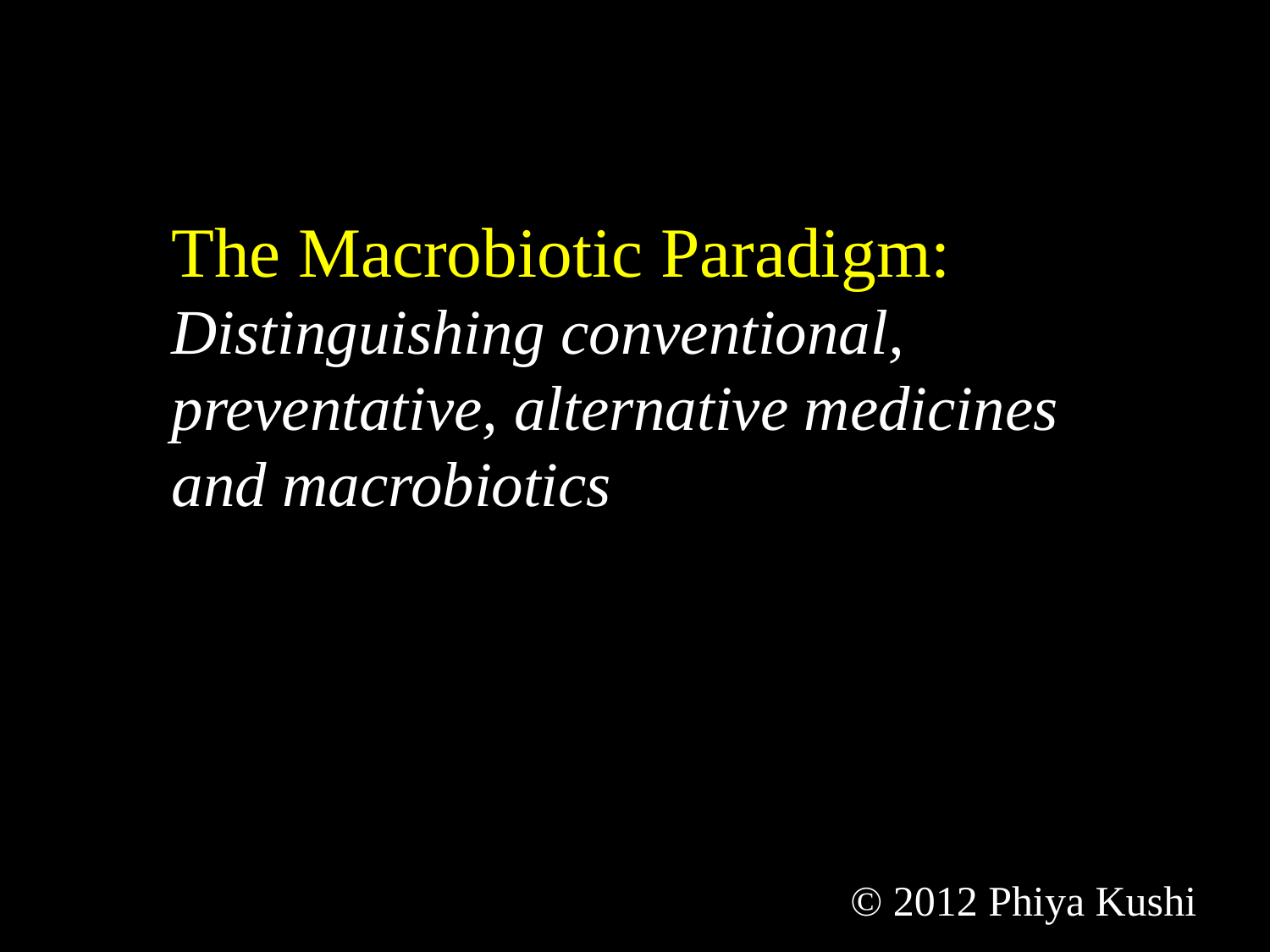

# The Macrobiotic Paradigm: Distinguishing conventional, preventative, alternative medicines and macrobiotics
© 2012 Phiya Kushi